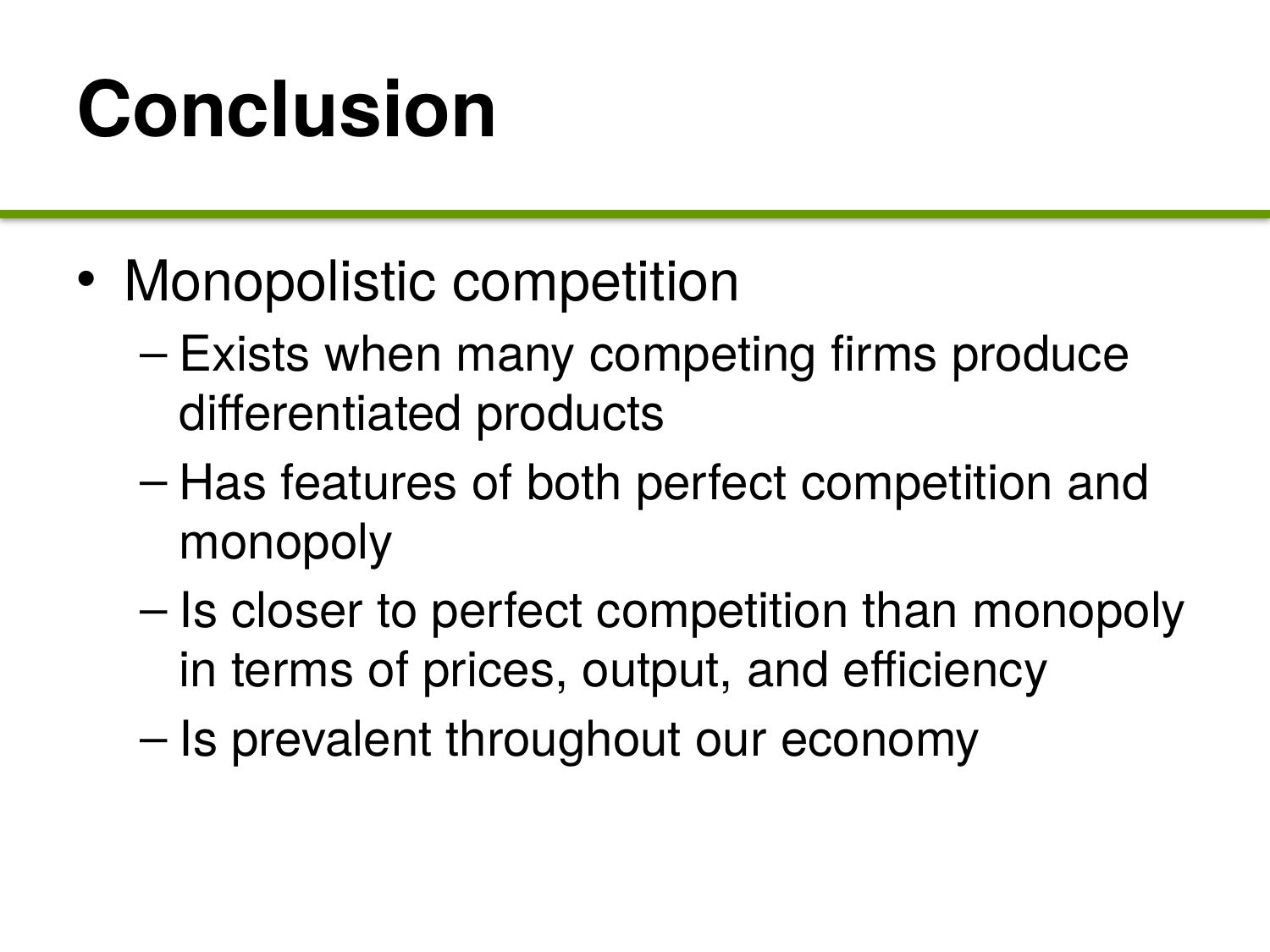

# Conclusion
Monopolistic competition
Exists when many competing firms produce differentiated products
Has features of both perfect competition and monopoly
Is closer to perfect competition than monopoly in terms of prices, output, and efficiency
Is prevalent throughout our economy